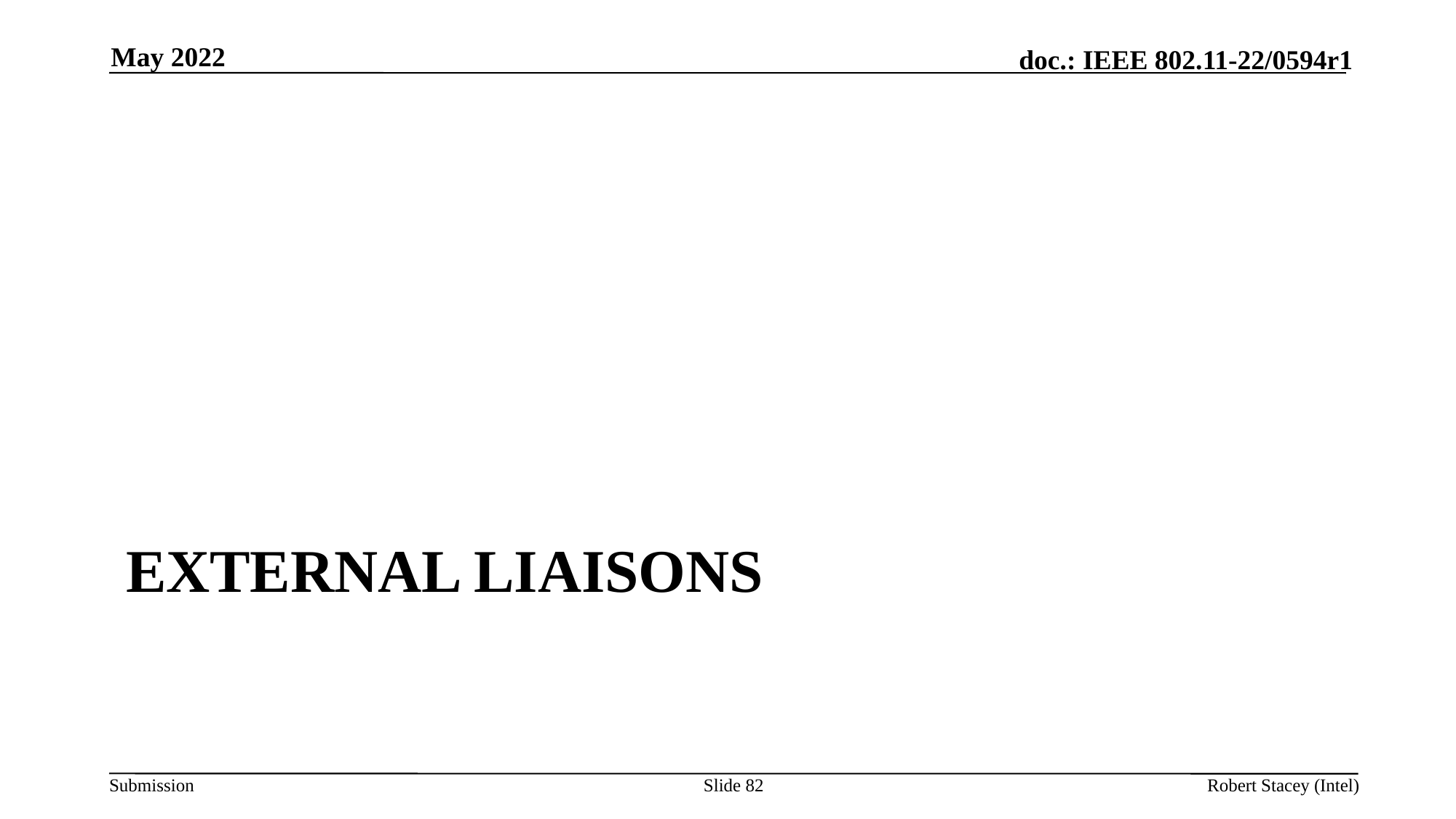

May 2022

# External Liaisons
Slide 82
Robert Stacey (Intel)